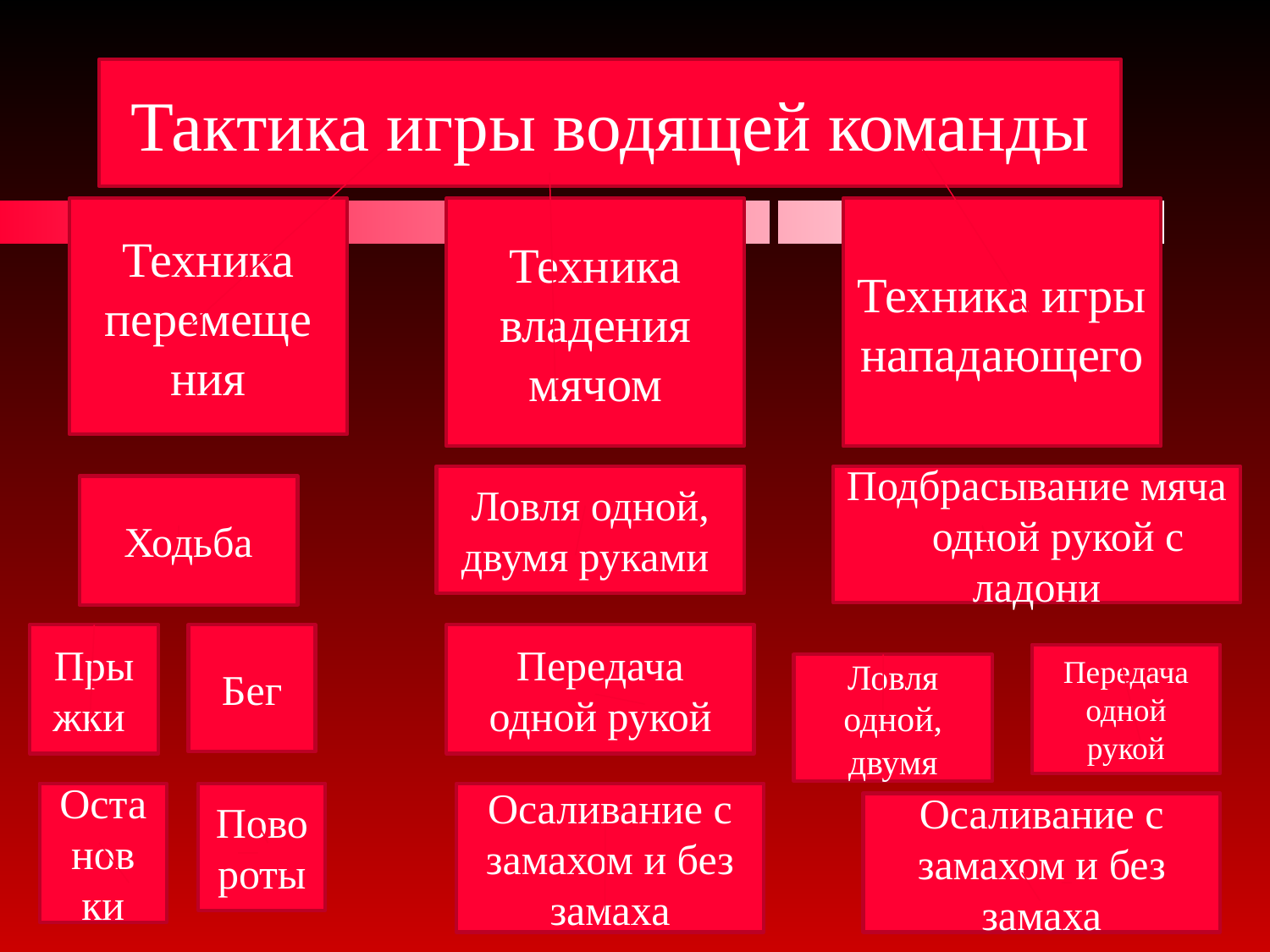

Тактика игры водящей команды
Техника перемеще
ния
Техника владения мячом
Техника игры нападающего
Ловля одной, двумя руками
Подбрасывание мяча     одной рукой с ладони
Ходьба
Прыжки
Бег
Передача одной рукой
Передача одной рукой
Ловля одной, двумя
Останов
ки
Повороты
Осаливание с замахом и без замаха
Осаливание с замахом и без замаха